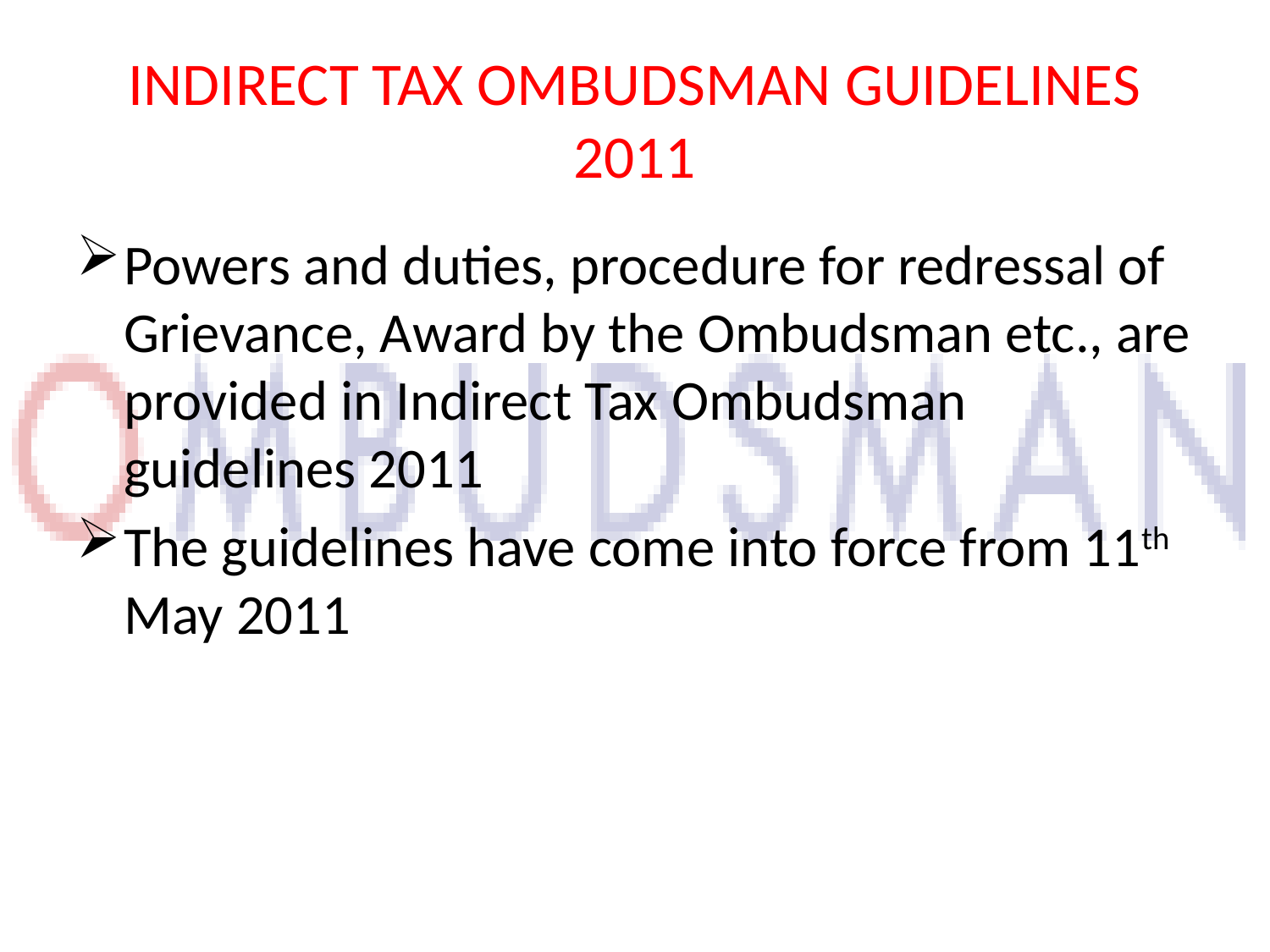

# INDIRECT TAX OMBUDSMAN GUIDELINES 2011
Powers and duties, procedure for redressal of Grievance, Award by the Ombudsman etc., are provided in Indirect Tax Ombudsman guidelines 2011
The guidelines have come into force from 11th May 2011